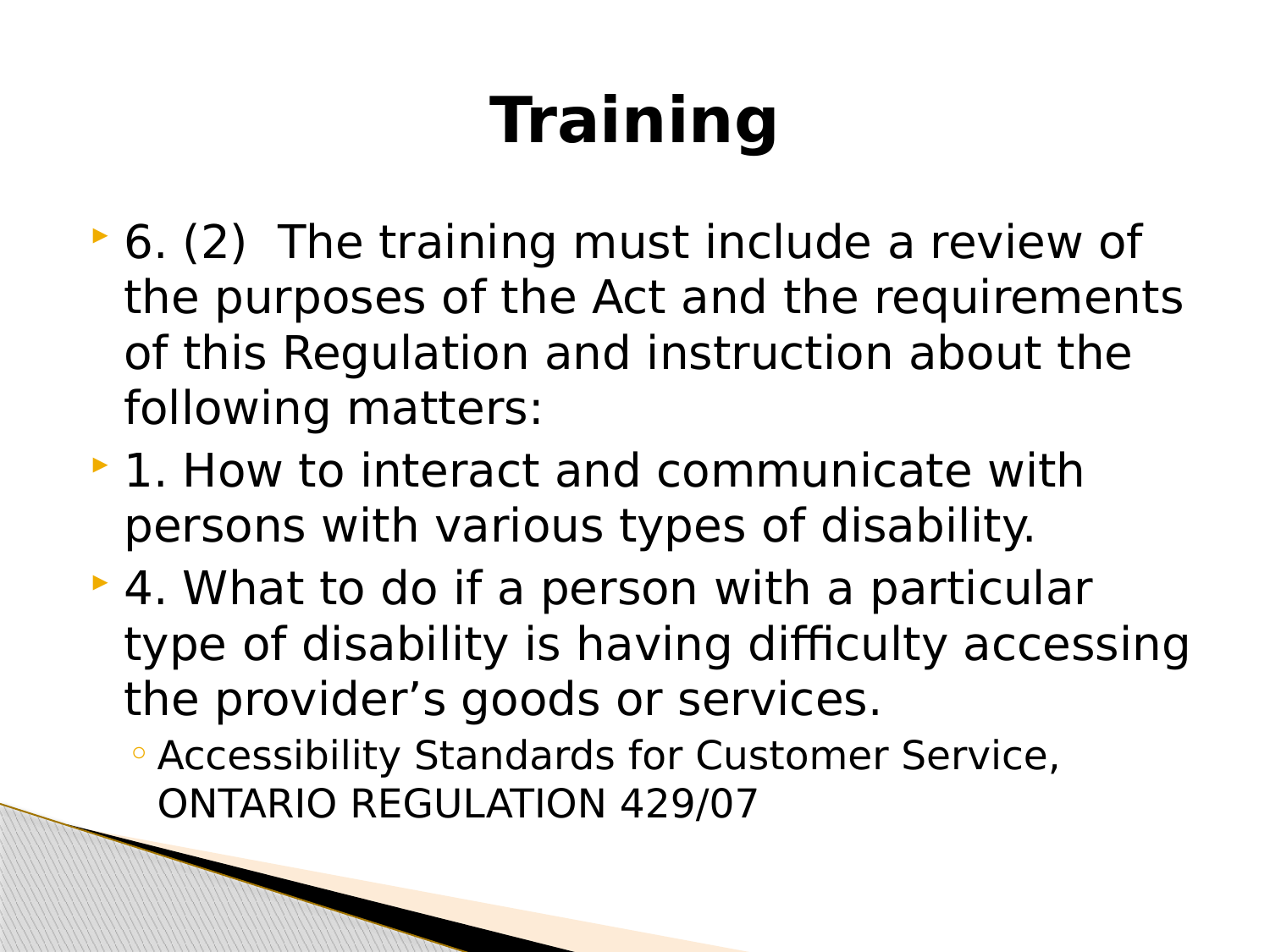

# Training
6. (2)  The training must include a review of the purposes of the Act and the requirements of this Regulation and instruction about the following matters:
1. How to interact and communicate with persons with various types of disability.
4. What to do if a person with a particular type of disability is having difficulty accessing the provider’s goods or services.
Accessibility Standards for Customer Service, ONTARIO REGULATION 429/07